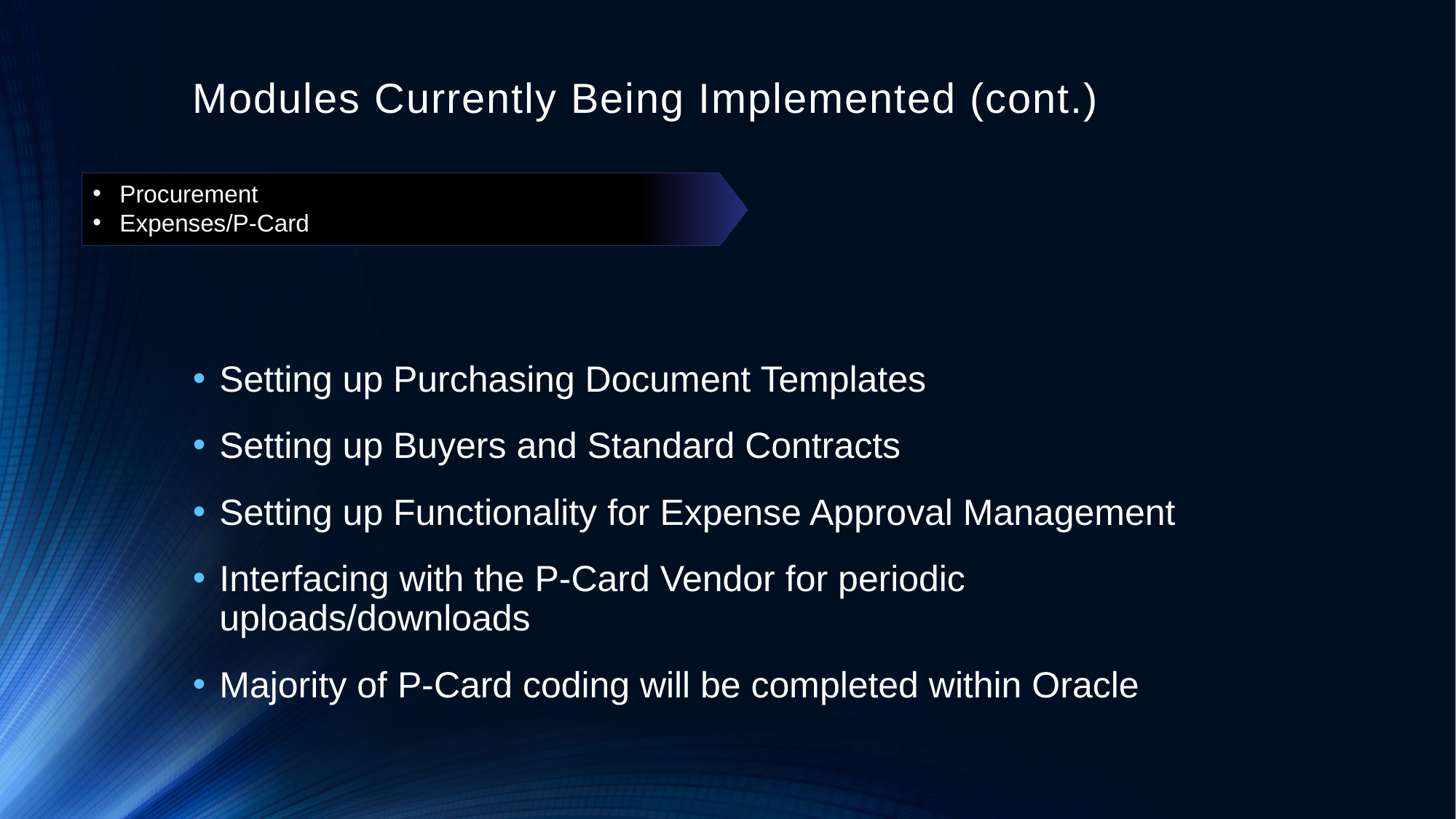

# Modules Currently Being Implemented (cont.)
Procurement
Expenses/P-Card

Setting up Purchasing Document Templates
Setting up Buyers and Standard Contracts
Setting up Functionality for Expense Approval Management
Interfacing with the P-Card Vendor for periodic uploads/downloads
Majority of P-Card coding will be completed within Oracle